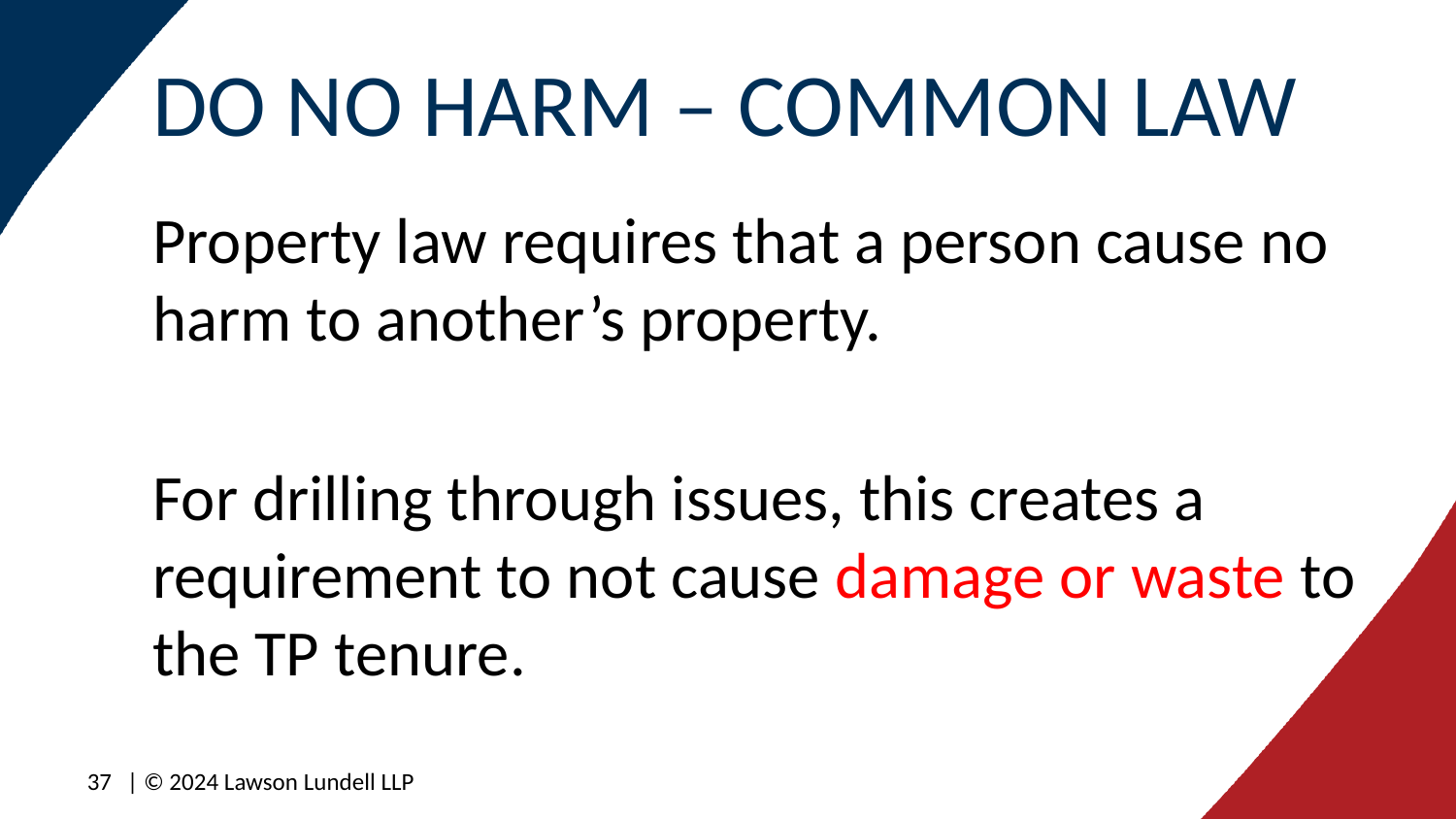

# DO NO HARM – COMMON LAW
Property law requires that a person cause no harm to another’s property.

For drilling through issues, this creates a requirement to not cause damage or waste to the TP tenure.
37
| © 2024 Lawson Lundell LLP